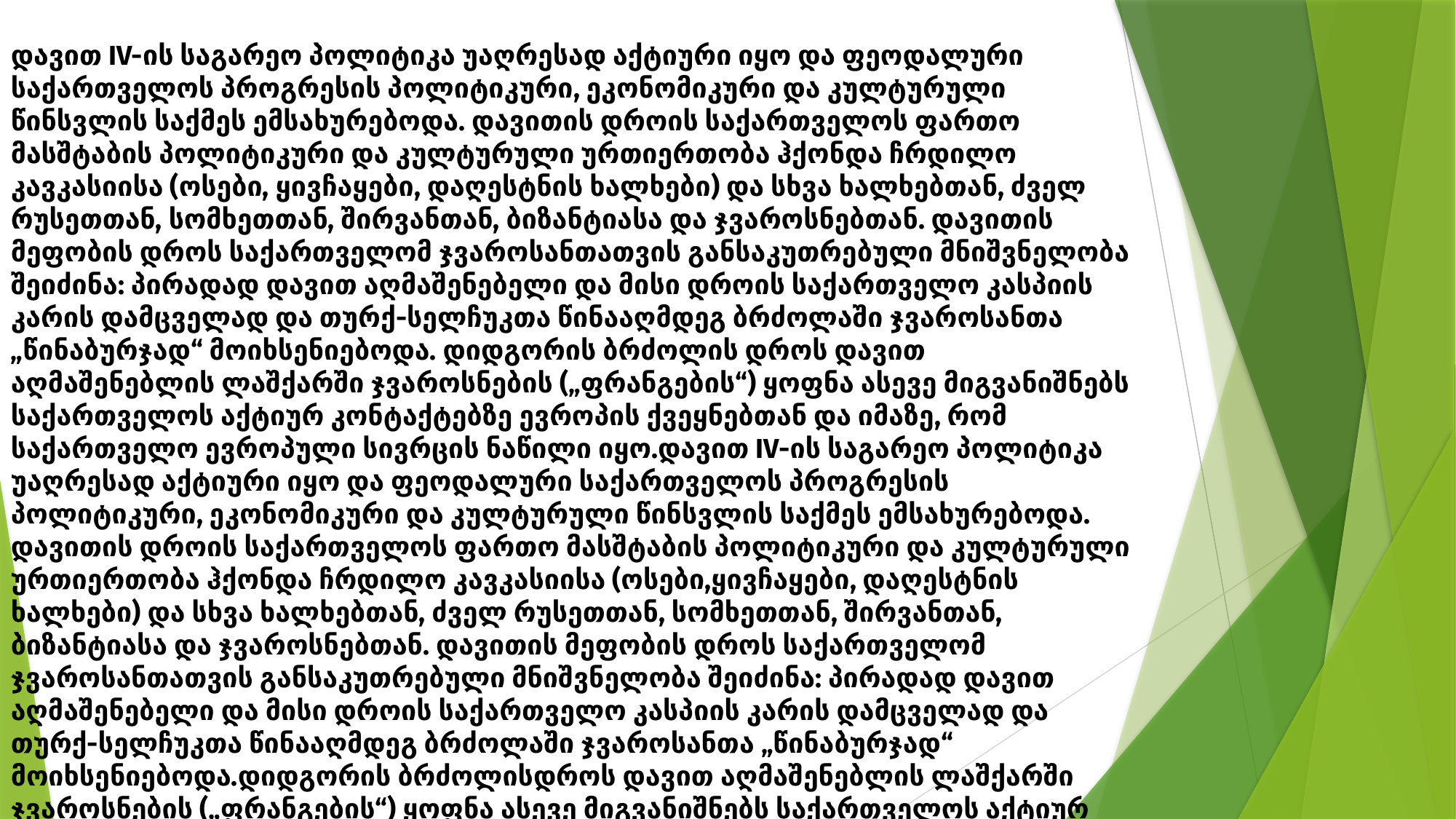

დავით IV-ის საგარეო პოლიტიკა უაღრესად აქტიური იყო და ფეოდალური საქართველოს პროგრესის პოლიტიკური, ეკონომიკური და კულტურული წინსვლის საქმეს ემსახურებოდა. დავითის დროის საქართველოს ფართო მასშტაბის პოლიტიკური და კულტურული ურთიერთობა ჰქონდა ჩრდილო კავკასიისა (ოსები, ყივჩაყები, დაღესტნის ხალხები) და სხვა ხალხებთან, ძველ რუსეთთან, სომხეთთან, შირვანთან, ბიზანტიასა და ჯვაროსნებთან. დავითის მეფობის დროს საქართველომ ჯვაროსანთათვის განსაკუთრებული მნიშვნელობა შეიძინა: პირადად დავით აღმაშენებელი და მისი დროის საქართველო კასპიის კარის დამცველად და თურქ-სელჩუკთა წინააღმდეგ ბრძოლაში ჯვაროსანთა „წინაბურჯად“ მოიხსენიებოდა. დიდგორის ბრძოლის დროს დავით აღმაშენებლის ლაშქარში ჯვაროსნების („ფრანგების“) ყოფნა ასევე მიგვანიშნებს საქართველოს აქტიურ კონტაქტებზე ევროპის ქვეყნებთან და იმაზე, რომ საქართველო ევროპული სივრცის ნაწილი იყო.დავით IV-ის საგარეო პოლიტიკა უაღრესად აქტიური იყო და ფეოდალური საქართველოს პროგრესის პოლიტიკური, ეკონომიკური და კულტურული წინსვლის საქმეს ემსახურებოდა. დავითის დროის საქართველოს ფართო მასშტაბის პოლიტიკური და კულტურული ურთიერთობა ჰქონდა ჩრდილო კავკასიისა (ოსები,ყივჩაყები, დაღესტნის ხალხები) და სხვა ხალხებთან, ძველ რუსეთთან, სომხეთთან, შირვანთან, ბიზანტიასა და ჯვაროსნებთან. დავითის მეფობის დროს საქართველომ ჯვაროსანთათვის განსაკუთრებული მნიშვნელობა შეიძინა: პირადად დავით აღმაშენებელი და მისი დროის საქართველო კასპიის კარის დამცველად და თურქ-სელჩუკთა წინააღმდეგ ბრძოლაში ჯვაროსანთა „წინაბურჯად“ მოიხსენიებოდა.დიდგორის ბრძოლისდროს დავით აღმაშენებლის ლაშქარში ჯვაროსნების („ფრანგების“) ყოფნა ასევე მიგვანიშნებს საქართველოს აქტიურ კონტაქტებზე ევროპის ქვეყნებთან და იმაზე, რომ საქართველო ევროპული სივრცის ნაწილი იყო.